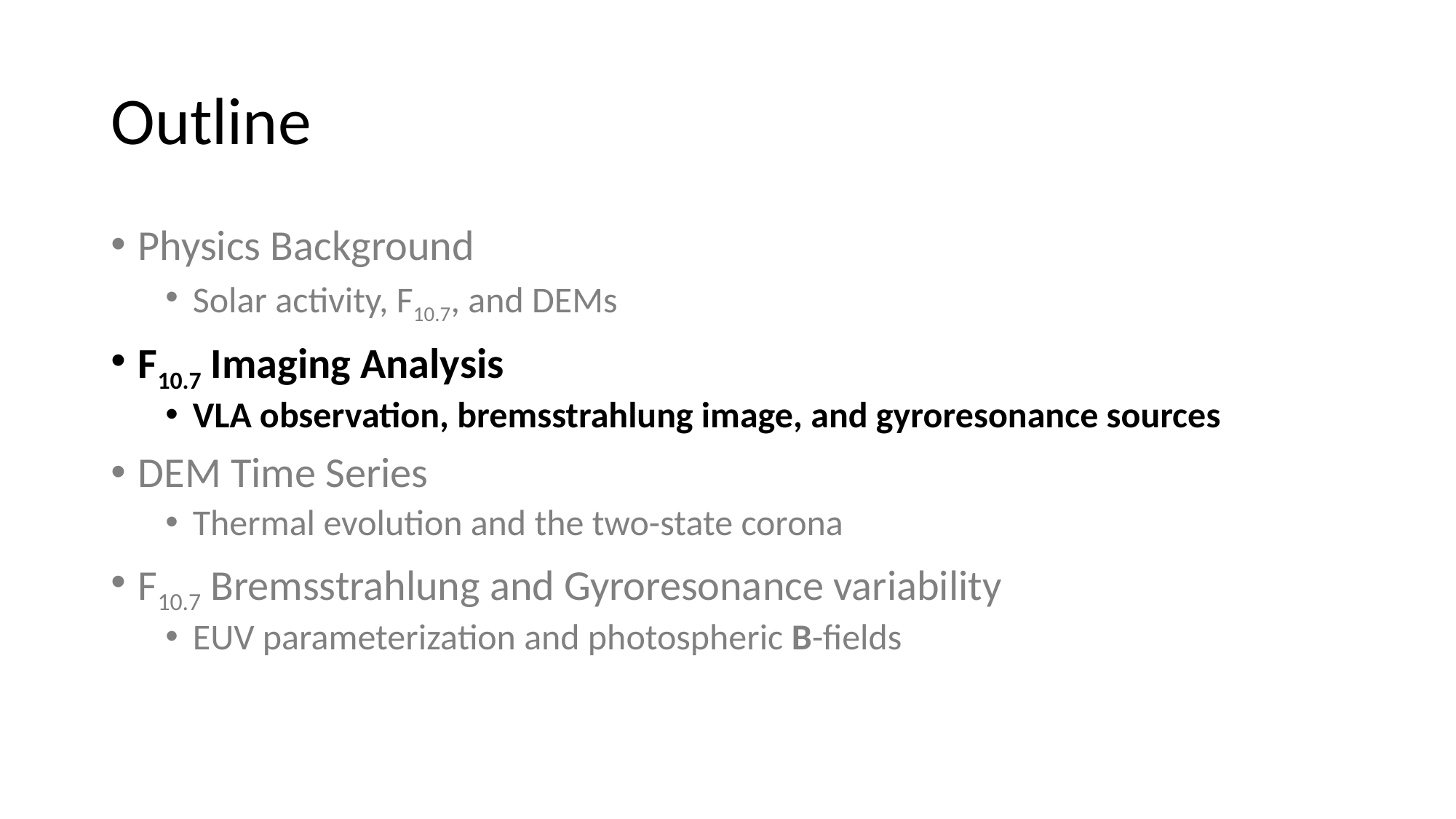

# Outline
Physics Background
Solar activity, F10.7, and DEMs
F10.7 Imaging Analysis
VLA observation, bremsstrahlung image, and gyroresonance sources
DEM Time Series
Thermal evolution and the two-state corona
F10.7 Bremsstrahlung and Gyroresonance variability
EUV parameterization and photospheric B-fields